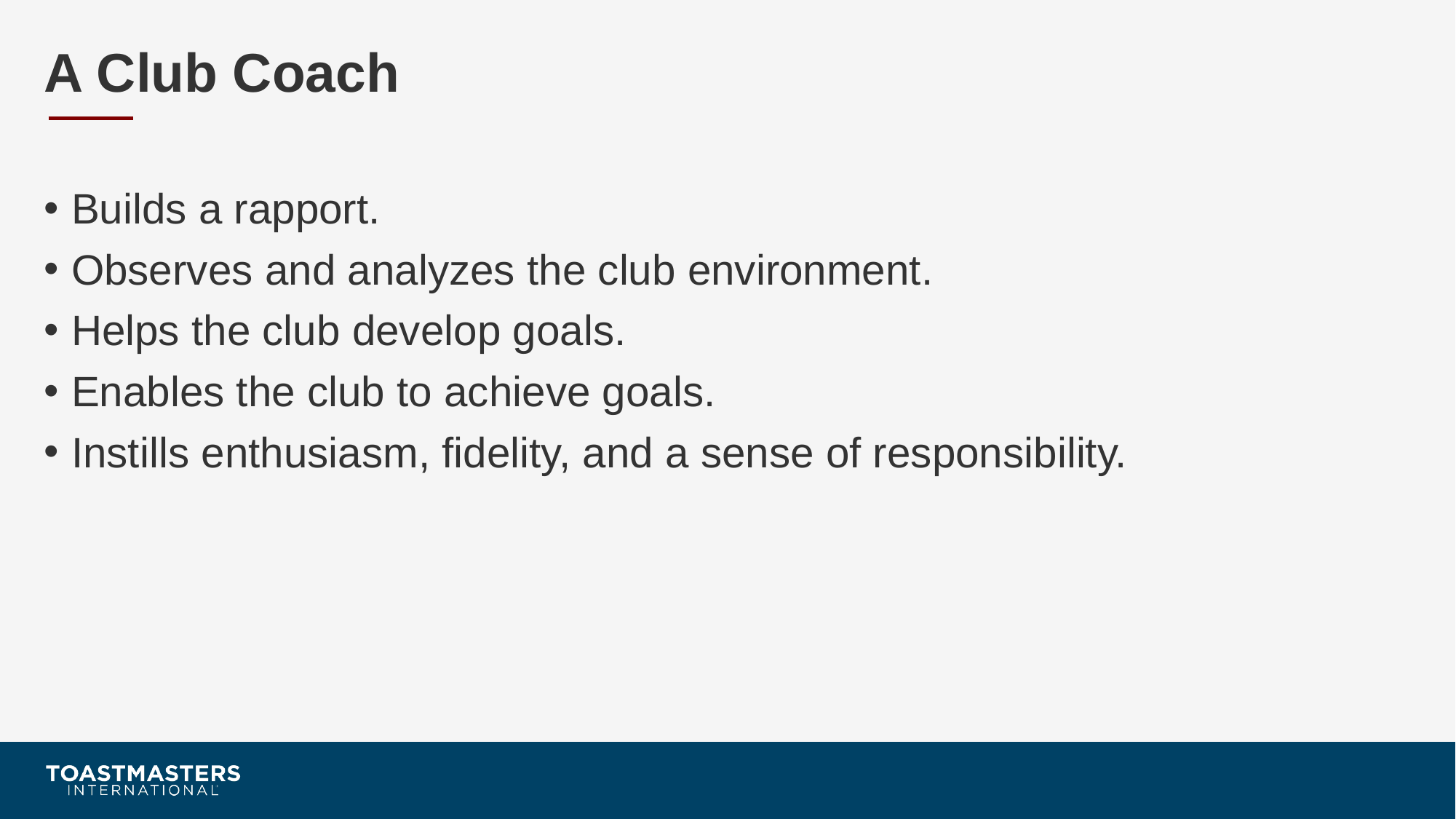

# A Club Coach
Builds a rapport.
Observes and analyzes the club environment.
Helps the club develop goals.
Enables the club to achieve goals.
Instills enthusiasm, fidelity, and a sense of responsibility.